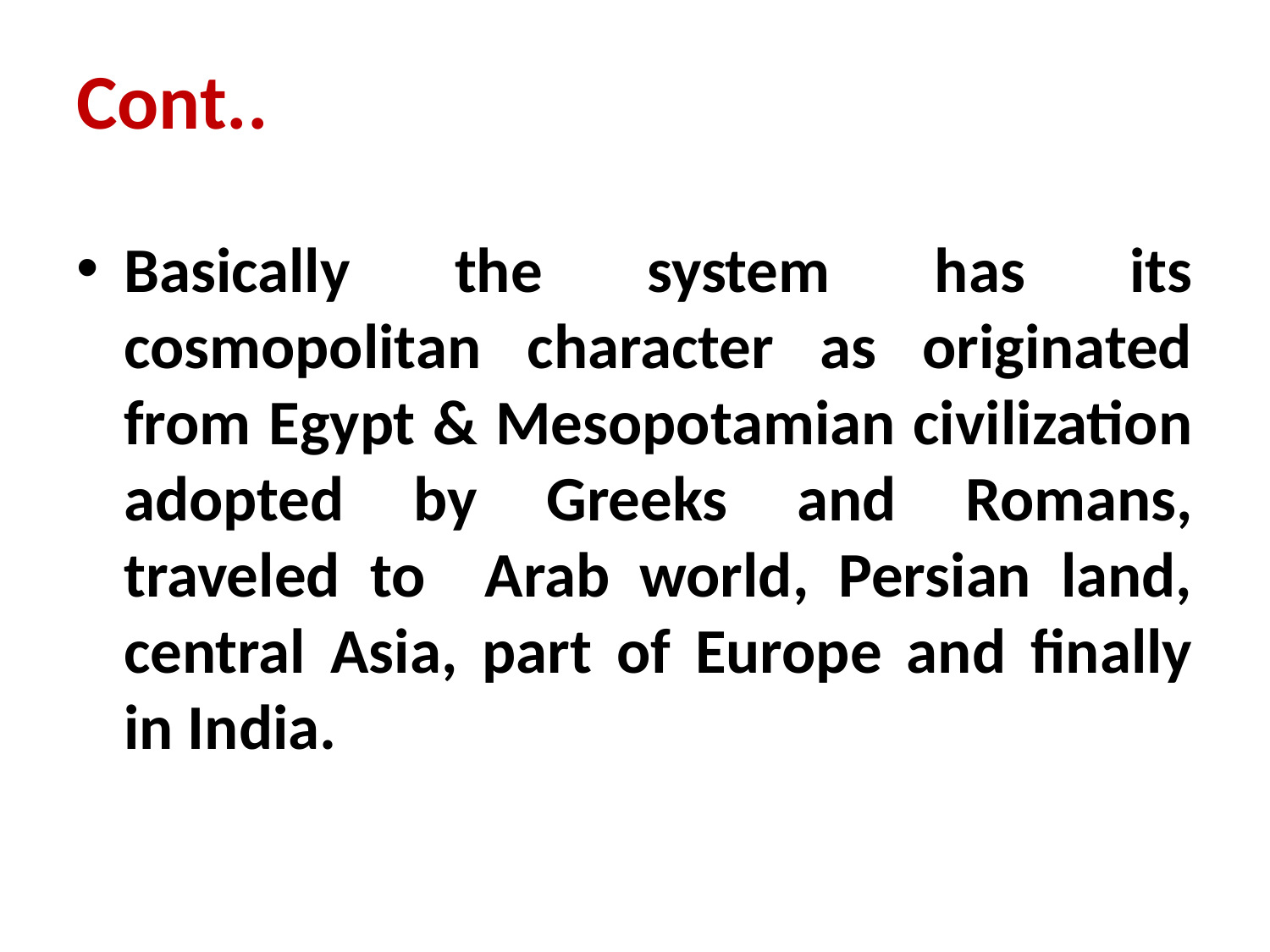

# Cont..
Basically the system has its cosmopolitan character as originated from Egypt & Mesopotamian civilization adopted by Greeks and Romans, traveled to  Arab world, Persian land, central Asia, part of Europe and finally in India.